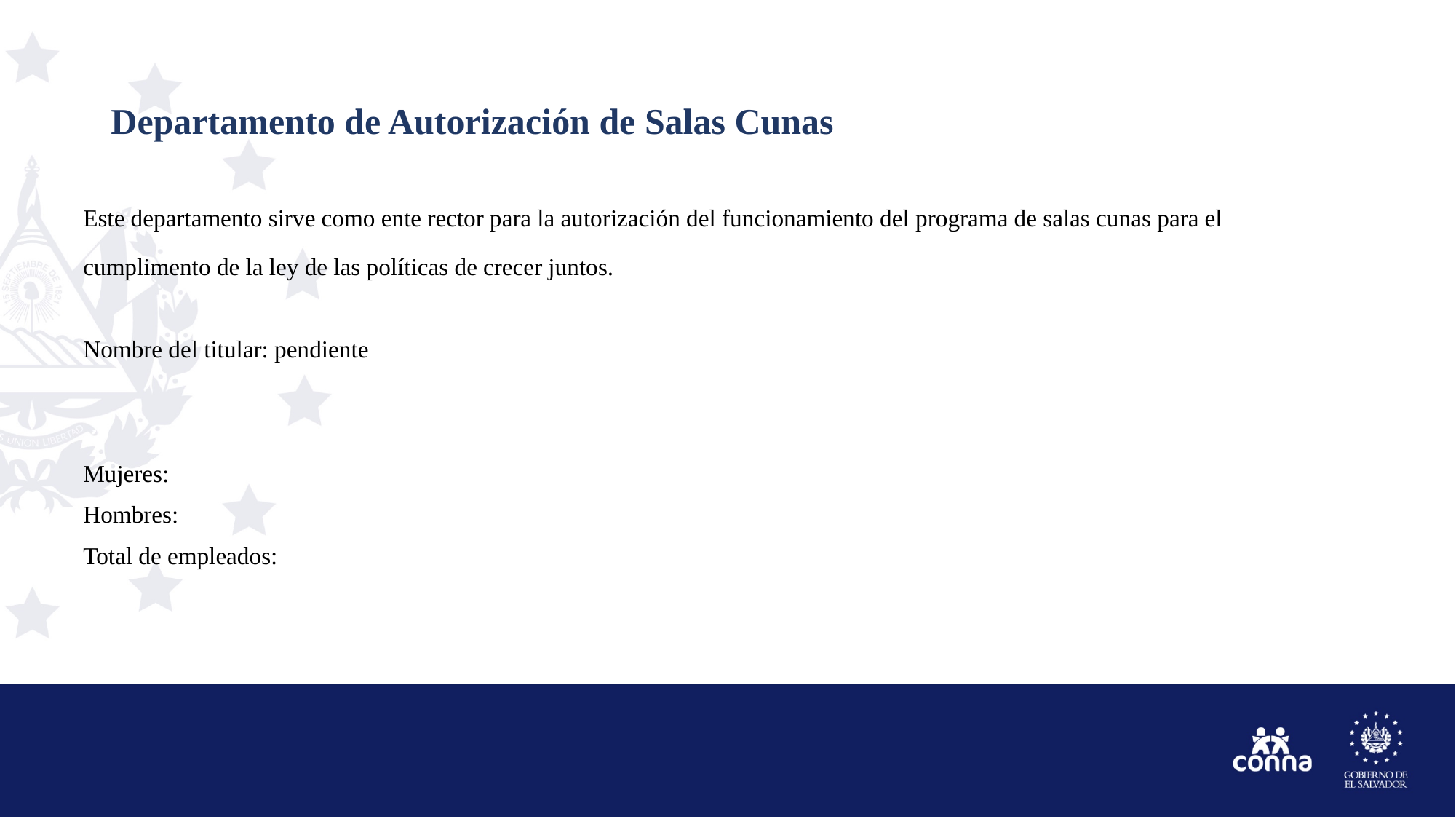

# Departamento de Autorización de Salas Cunas
Este departamento sirve como ente rector para la autorización del funcionamiento del programa de salas cunas para el cumplimento de la ley de las políticas de crecer juntos.

Nombre del titular: pendiente

Mujeres:
Hombres:
Total de empleados: